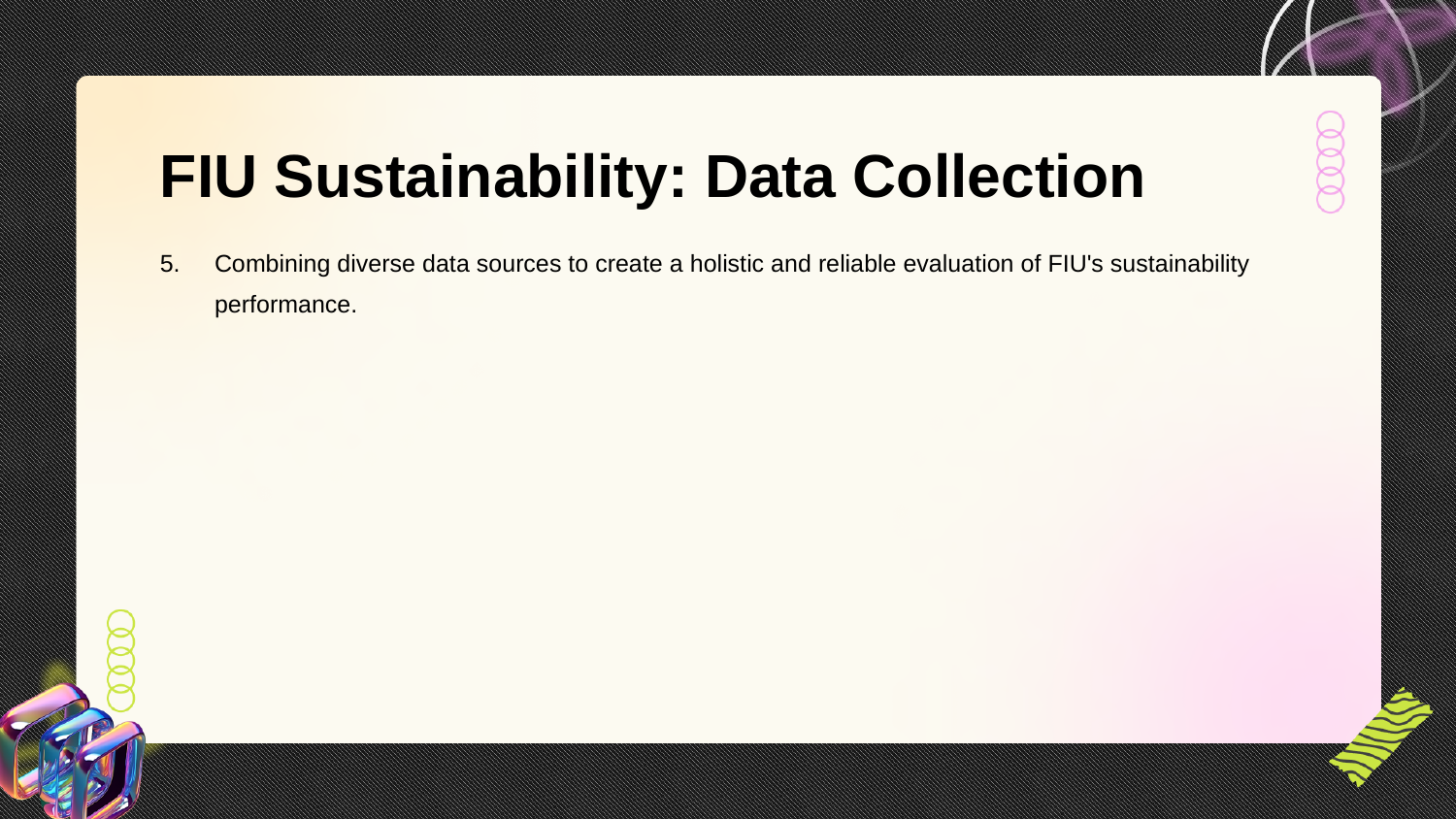

FIU Sustainability: Data Collection
Combining diverse data sources to create a holistic and reliable evaluation of FIU's sustainability performance.